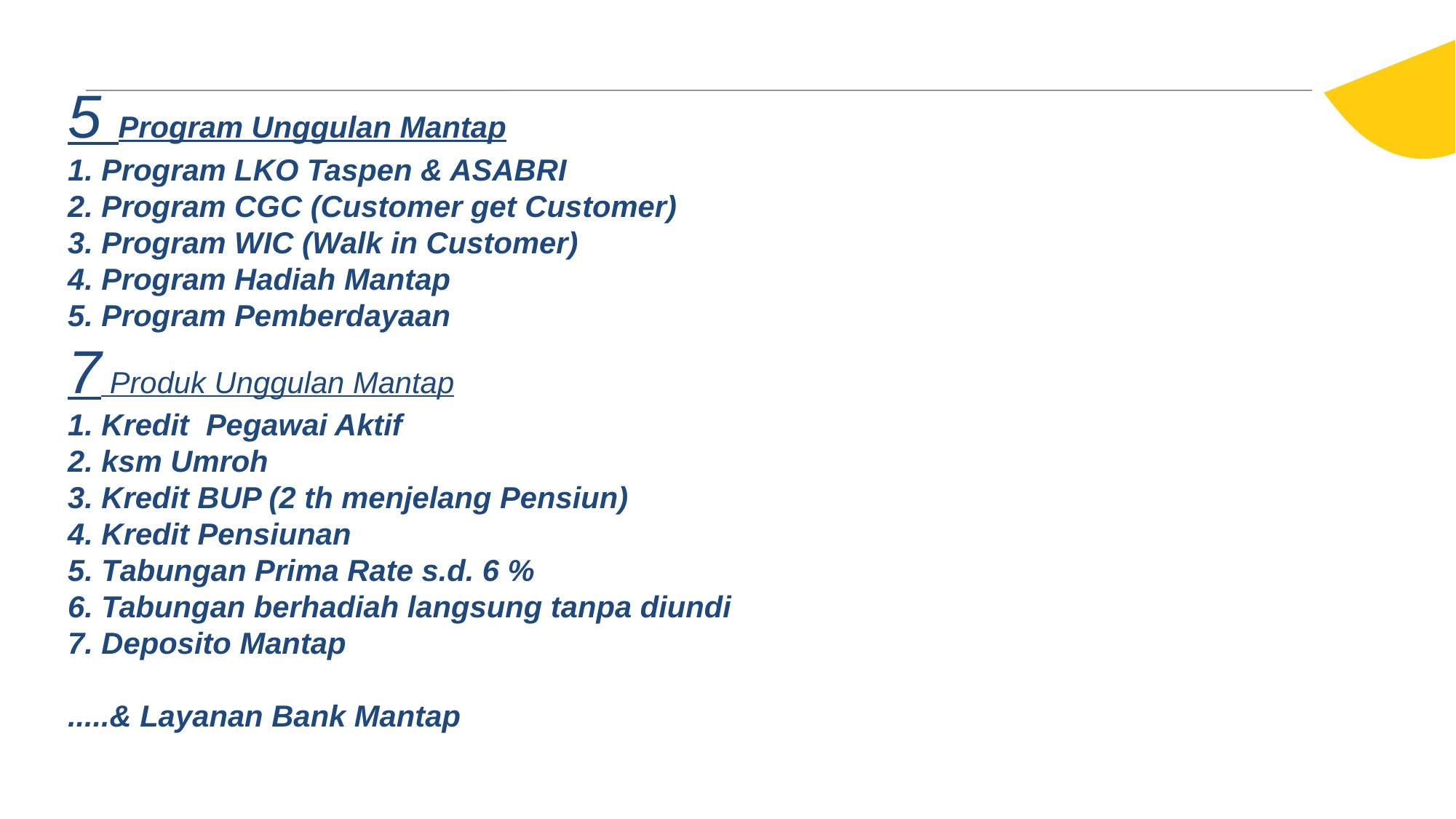

5 Program Unggulan Mantap
1. Program LKO Taspen & ASABRI
2. Program CGC (Customer get Customer)
3. Program WIC (Walk in Customer)
4. Program Hadiah Mantap
5. Program Pemberdayaan
7 Produk Unggulan Mantap
1. Kredit  Pegawai Aktif
2. ksm Umroh
3. Kredit BUP (2 th menjelang Pensiun)
4. Kredit Pensiunan
5. Tabungan Prima Rate s.d. 6 %
6. Tabungan berhadiah langsung tanpa diundi
7. Deposito Mantap
.....& Layanan Bank Mantap